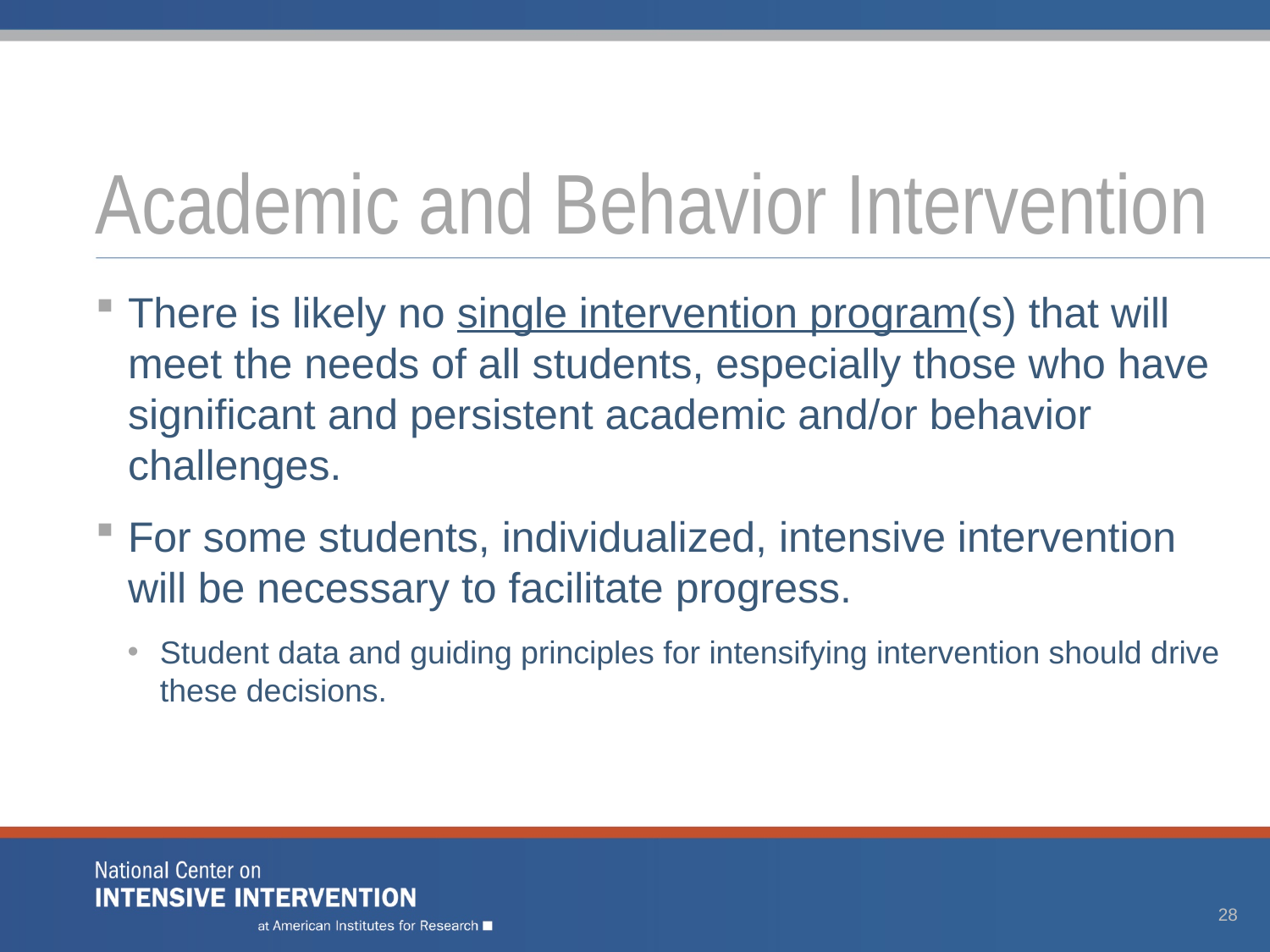

# Academic and Behavior Intervention
There is likely no single intervention program(s) that will meet the needs of all students, especially those who have significant and persistent academic and/or behavior challenges.
For some students, individualized, intensive intervention will be necessary to facilitate progress.
Student data and guiding principles for intensifying intervention should drive these decisions.

28